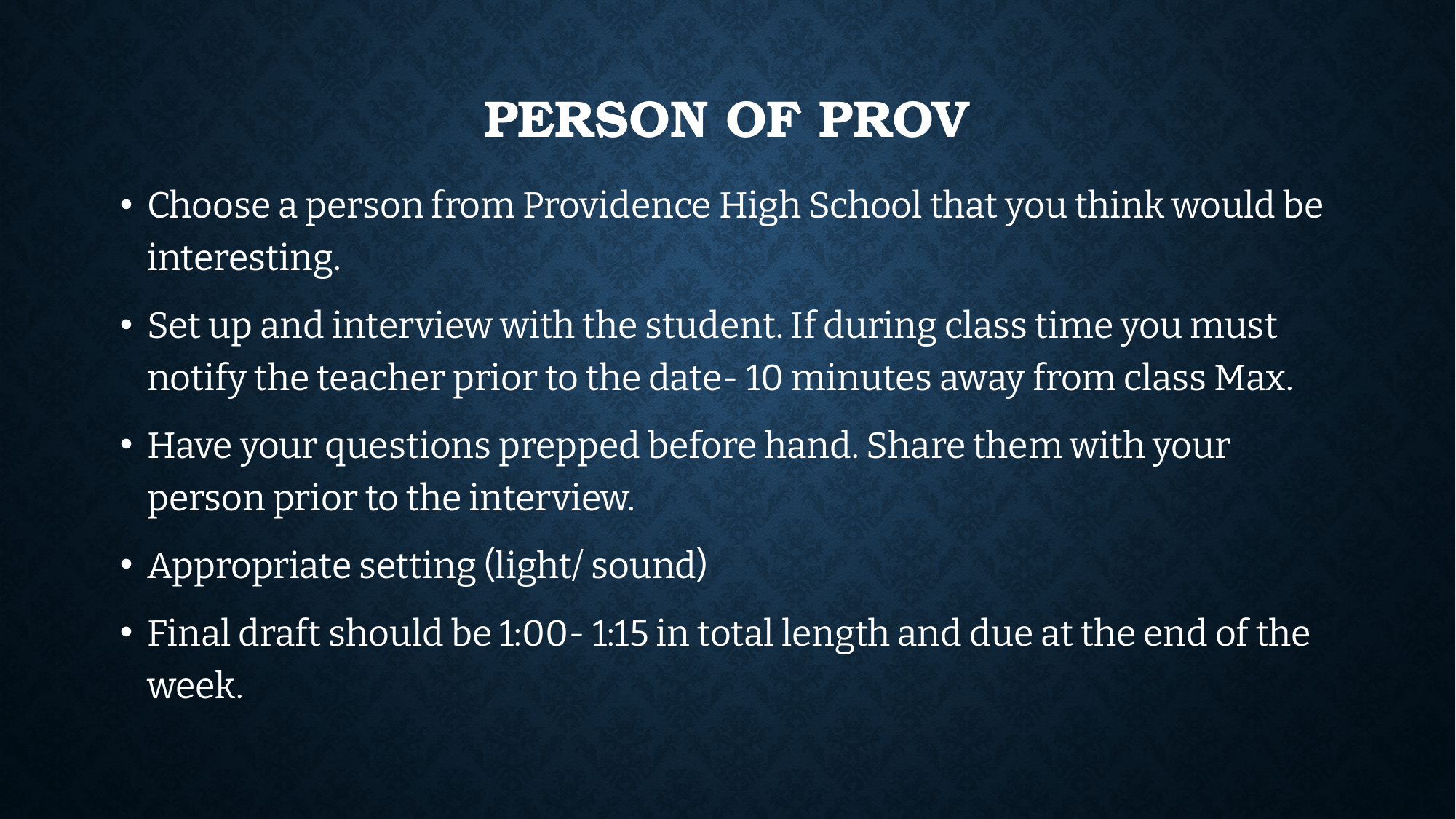

# Person of Prov
Choose a person from Providence High School that you think would be interesting.
Set up and interview with the student. If during class time you must notify the teacher prior to the date- 10 minutes away from class Max.
Have your questions prepped before hand. Share them with your person prior to the interview.
Appropriate setting (light/ sound)
Final draft should be 1:00- 1:15 in total length and due at the end of the week.